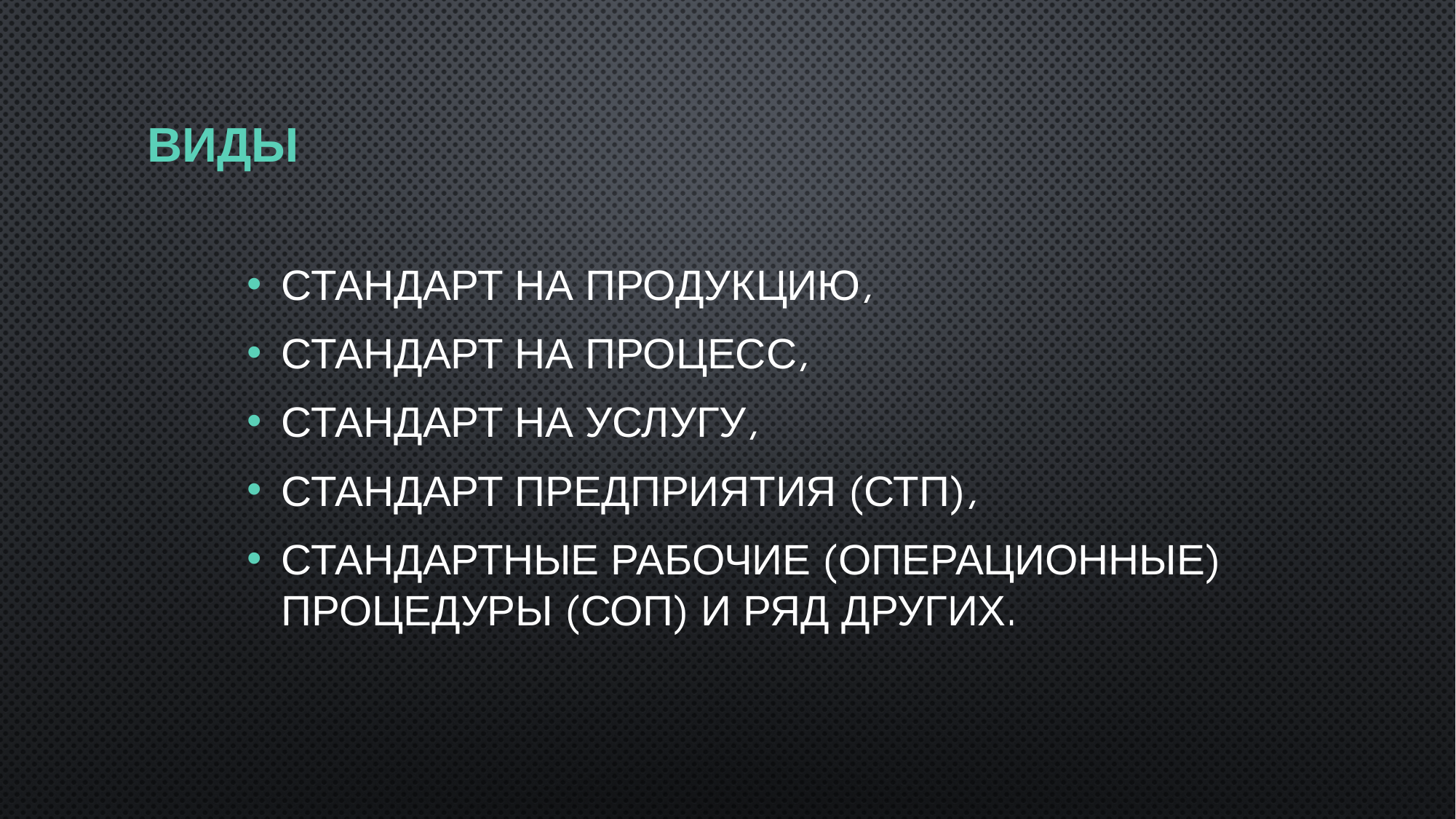

# Виды
стандарт на продукцию,
стандарт на процесс,
стандарт на услугу,
стандарт предприятия (СТП),
стандартные рабочие (операционные)  процедуры (СОП) и ряд других.